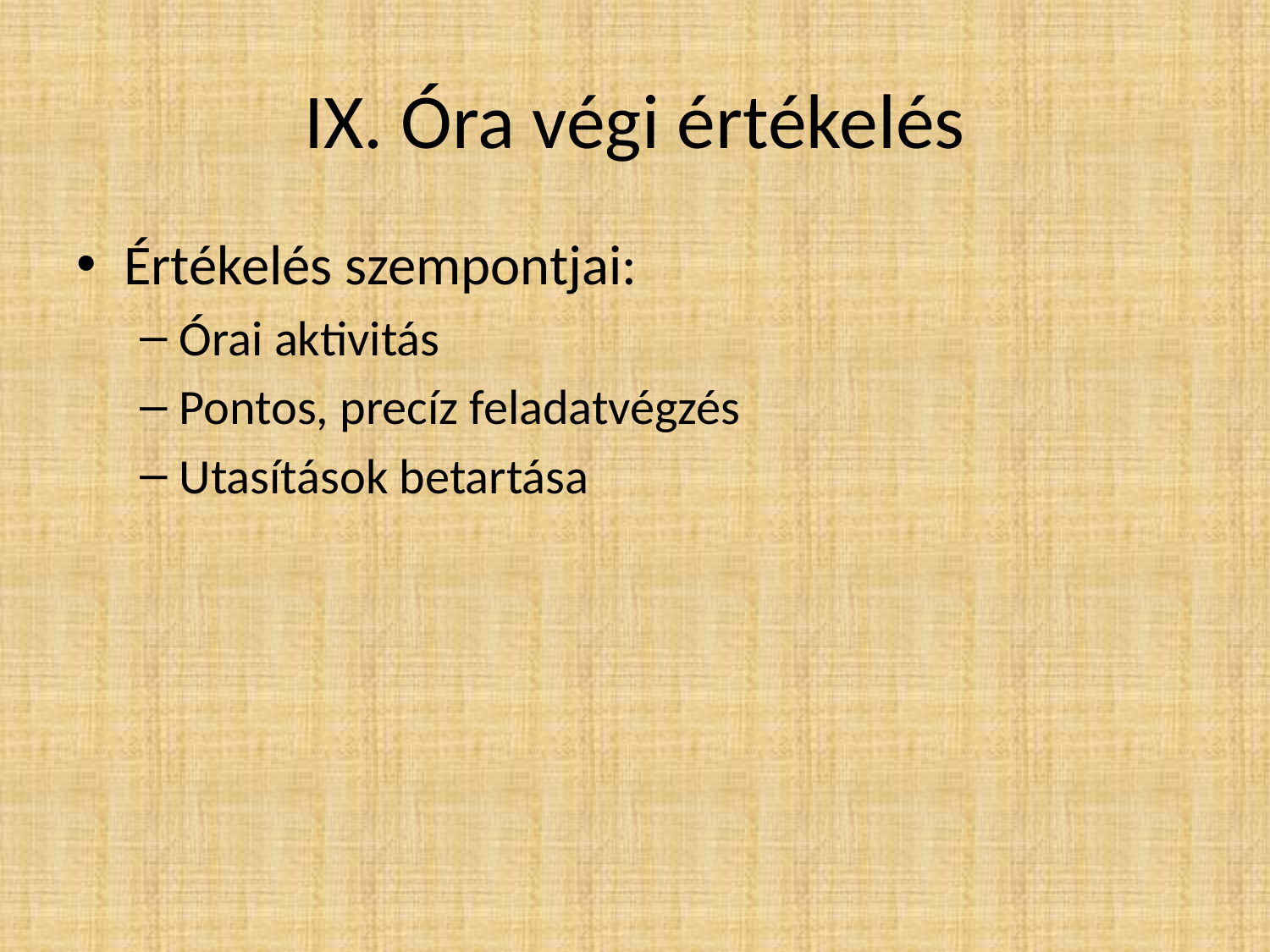

# IX. Óra végi értékelés
Értékelés szempontjai:
Órai aktivitás
Pontos, precíz feladatvégzés
Utasítások betartása